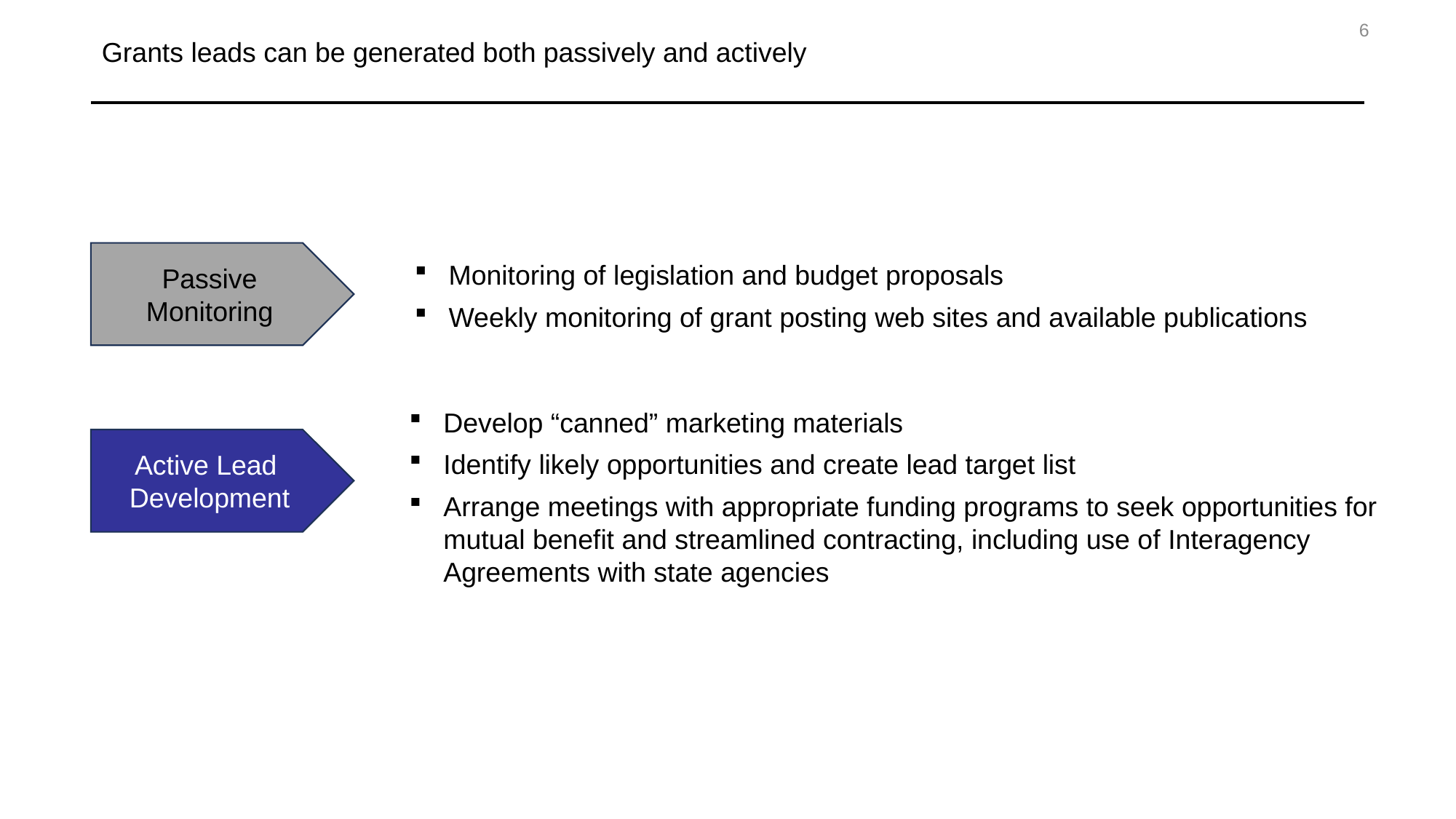

Grants leads can be generated both passively and actively
6
Passive Monitoring
Monitoring of legislation and budget proposals
Weekly monitoring of grant posting web sites and available publications
Develop “canned” marketing materials
Identify likely opportunities and create lead target list
Arrange meetings with appropriate funding programs to seek opportunities for mutual benefit and streamlined contracting, including use of Interagency Agreements with state agencies
Active Lead  Development